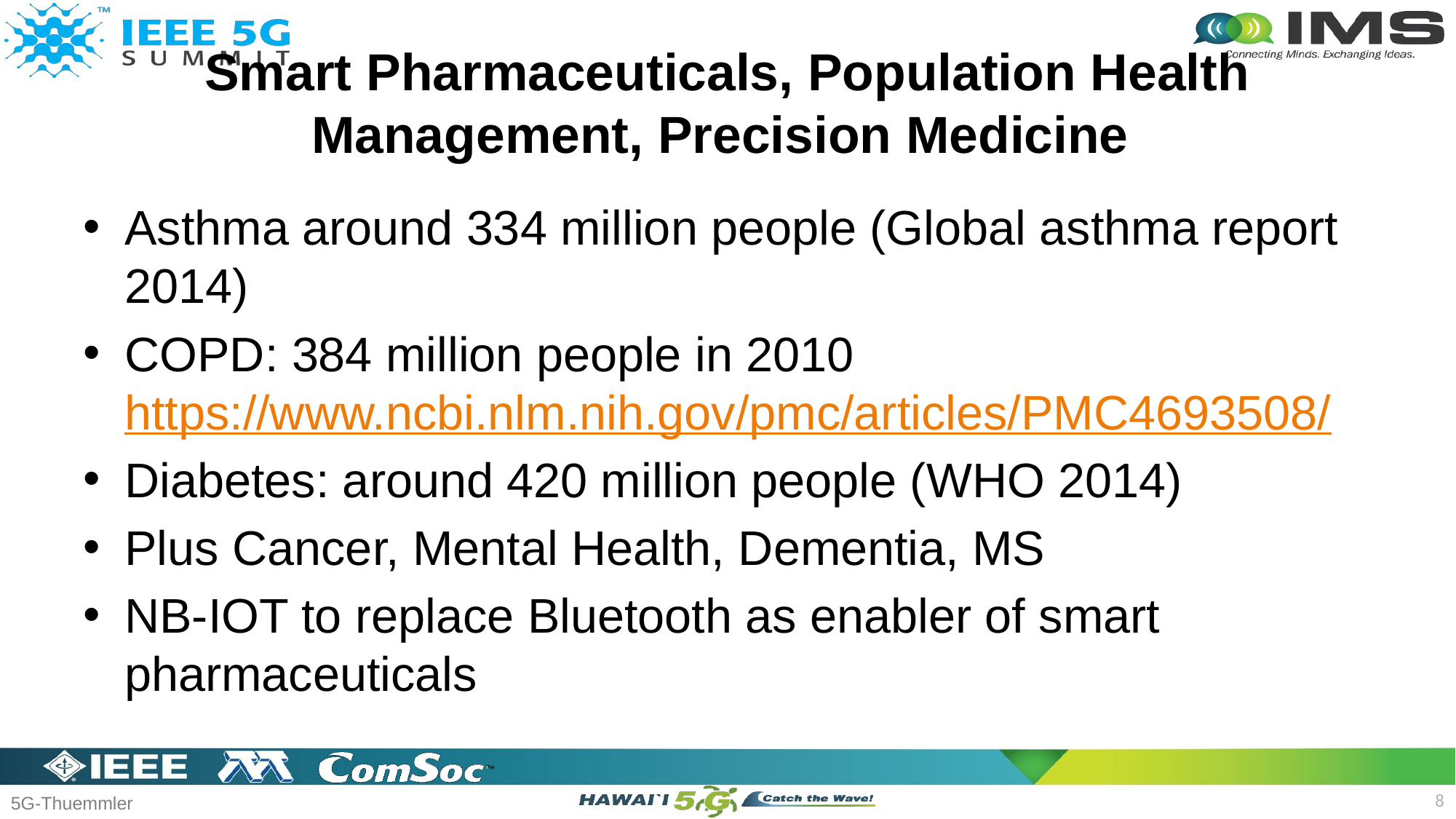

# Smart Pharmaceuticals, Population Health Management, Precision Medicine
Asthma around 334 million people (Global asthma report 2014)
COPD: 384 million people in 2010 https://www.ncbi.nlm.nih.gov/pmc/articles/PMC4693508/
Diabetes: around 420 million people (WHO 2014)
Plus Cancer, Mental Health, Dementia, MS
NB-IOT to replace Bluetooth as enabler of smart pharmaceuticals

8